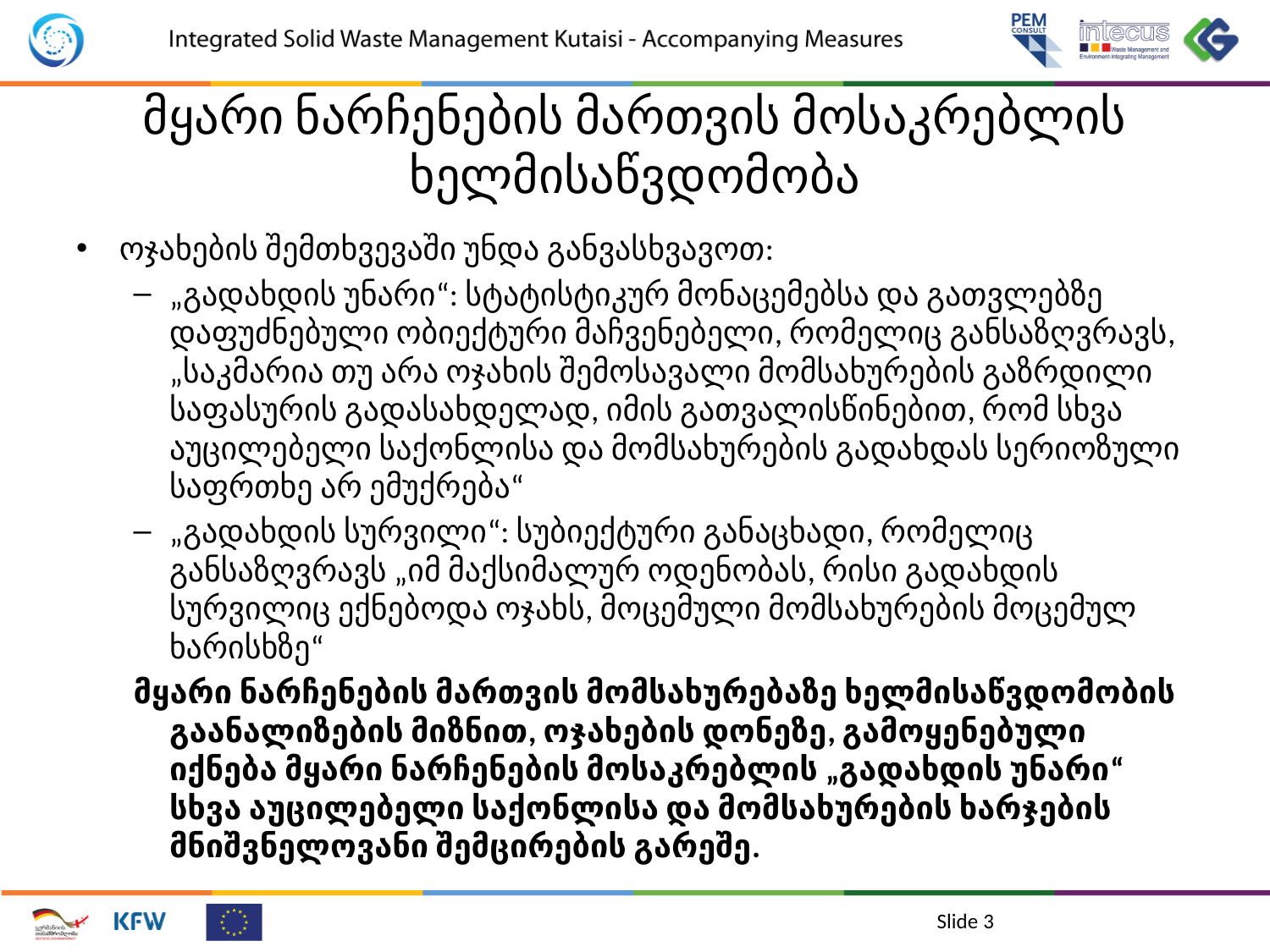

# მყარი ნარჩენების მართვის მოსაკრებლის ხელმისაწვდომობა
ოჯახების შემთხვევაში უნდა განვასხვავოთ:
„გადახდის უნარი“: სტატისტიკურ მონაცემებსა და გათვლებზე დაფუძნებული ობიექტური მაჩვენებელი, რომელიც განსაზღვრავს, „საკმარია თუ არა ოჯახის შემოსავალი მომსახურების გაზრდილი საფასურის გადასახდელად, იმის გათვალისწინებით, რომ სხვა აუცილებელი საქონლისა და მომსახურების გადახდას სერიოზული საფრთხე არ ემუქრება“
„გადახდის სურვილი“: სუბიექტური განაცხადი, რომელიც განსაზღვრავს „იმ მაქსიმალურ ოდენობას, რისი გადახდის სურვილიც ექნებოდა ოჯახს, მოცემული მომსახურების მოცემულ ხარისხზე“
მყარი ნარჩენების მართვის მომსახურებაზე ხელმისაწვდომობის გაანალიზების მიზნით, ოჯახების დონეზე, გამოყენებული იქნება მყარი ნარჩენების მოსაკრებლის „გადახდის უნარი“ სხვა აუცილებელი საქონლისა და მომსახურების ხარჯების მნიშვნელოვანი შემცირების გარეშე.